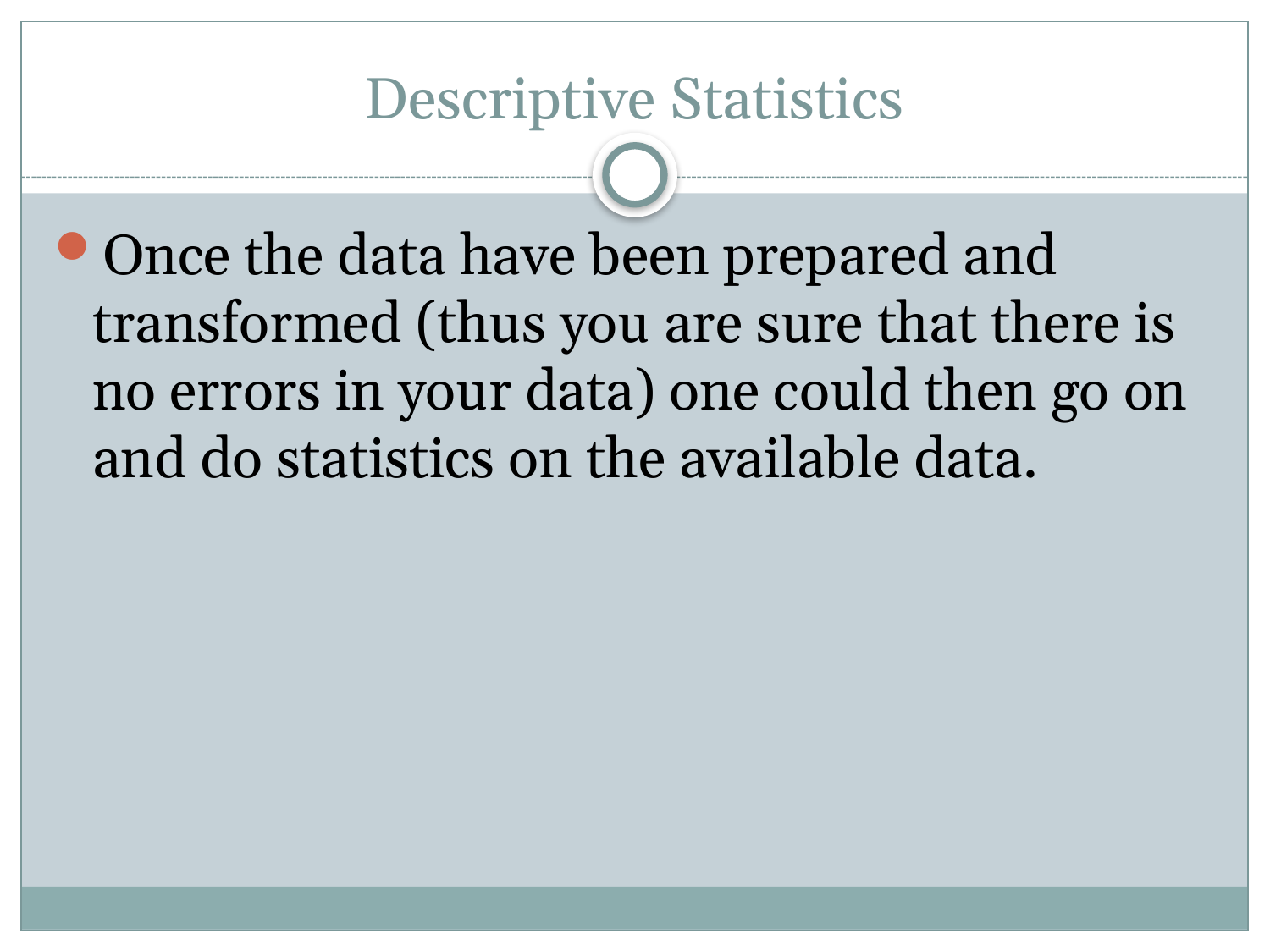

# Descriptive Statistics
Once the data have been prepared and transformed (thus you are sure that there is no errors in your data) one could then go on and do statistics on the available data.